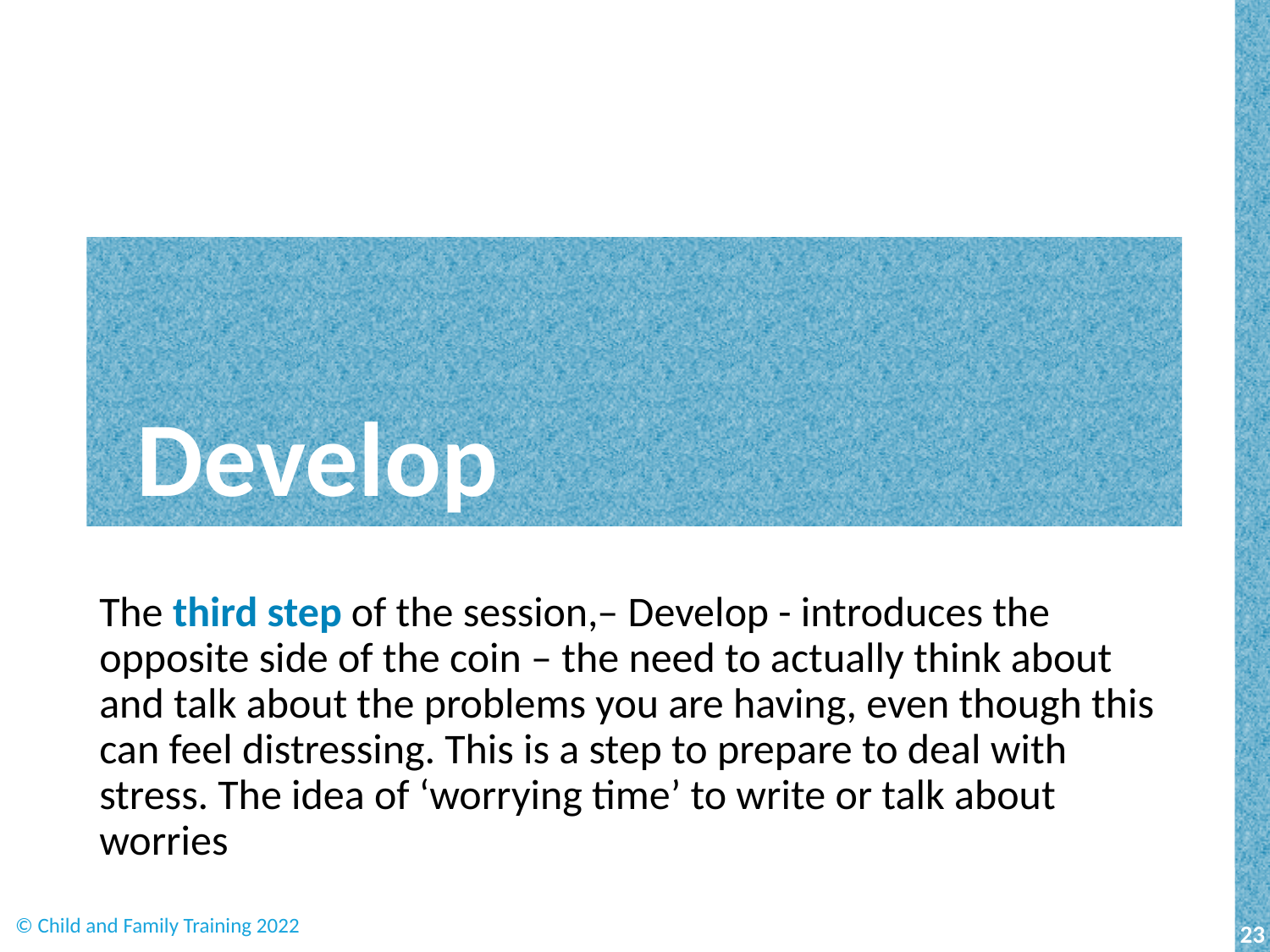

# Develop
The third step of the session,– Develop - introduces the opposite side of the coin – the need to actually think about and talk about the problems you are having, even though this can feel distressing. This is a step to prepare to deal with stress. The idea of ‘worrying time’ to write or talk about worries